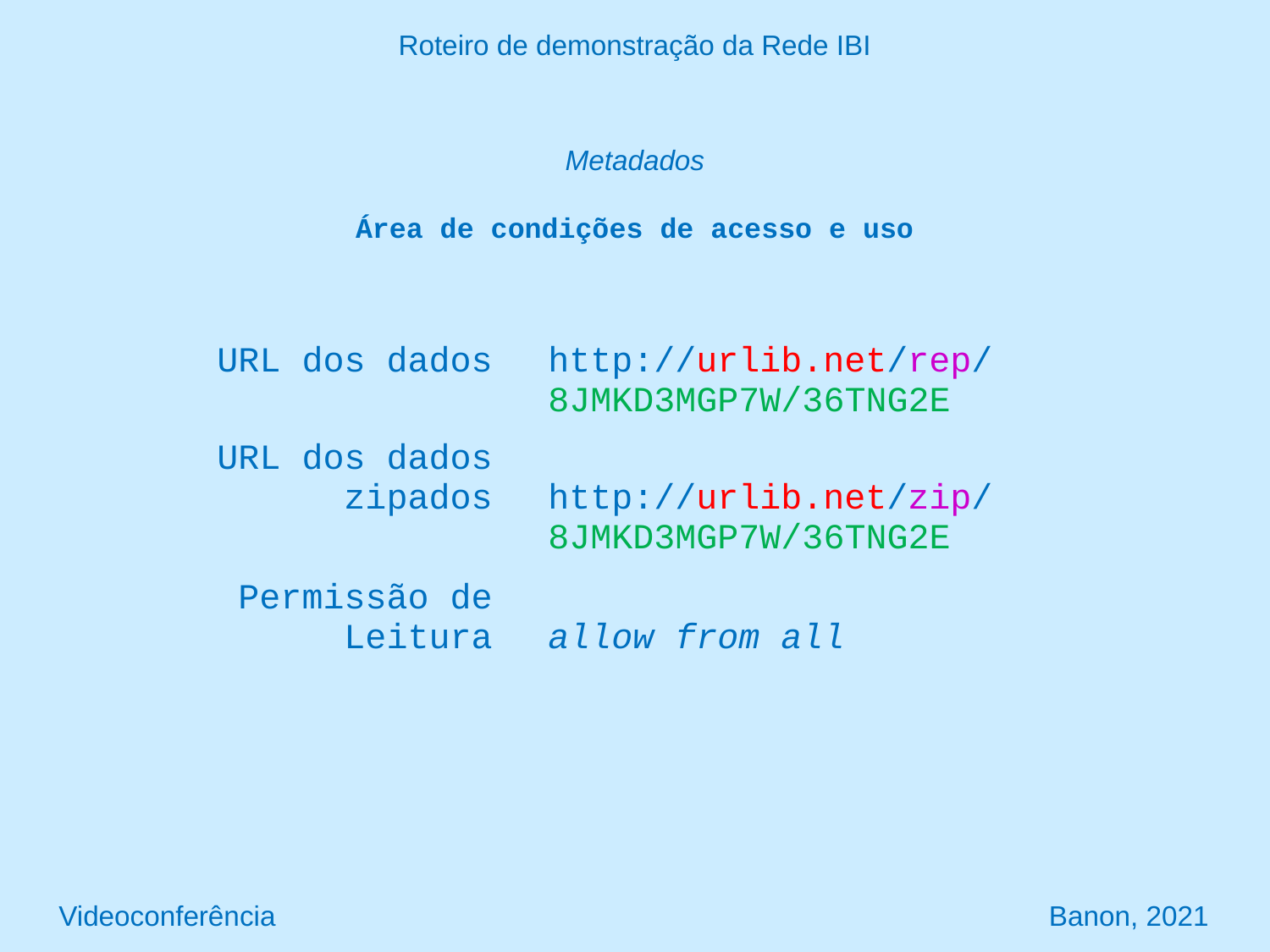

Roteiro de demonstração da Rede IBI
Metadados

Área de condições de acesso e uso
| URL dos dados |  | http://urlib.net/rep/8JMKD3MGP7W/36TNG2E |
| --- | --- | --- |
| URL dos dados zipados |  | http://urlib.net/zip/8JMKD3MGP7W/36TNG2E |
| Permissão de Leitura |  | allow from all |
Videoconferência                                                                                                   Banon, 2021